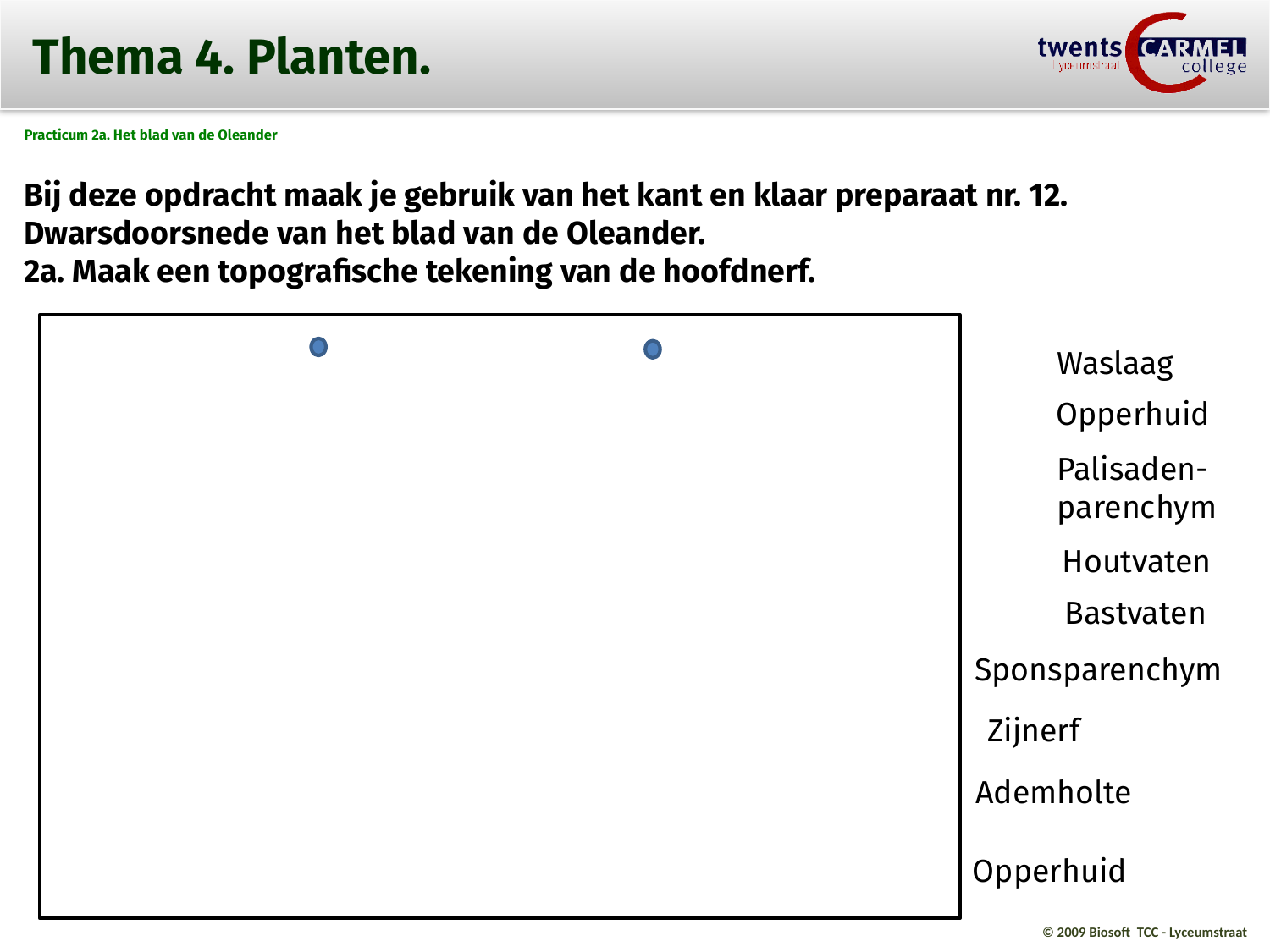

# Thema 4. Planten.
Practicum 2a. Het blad van de Oleander
Bij deze opdracht maak je gebruik van het kant en klaar preparaat nr. 12. Dwarsdoorsnede van het blad van de Oleander.
2a. Maak een topografische tekening van de hoofdnerf.

Waslaag

Opperhuid
Palisaden-
parenchym
Houtvaten
Bastvaten
Sponsparenchym
Zijnerf
Ademholte
Opperhuid